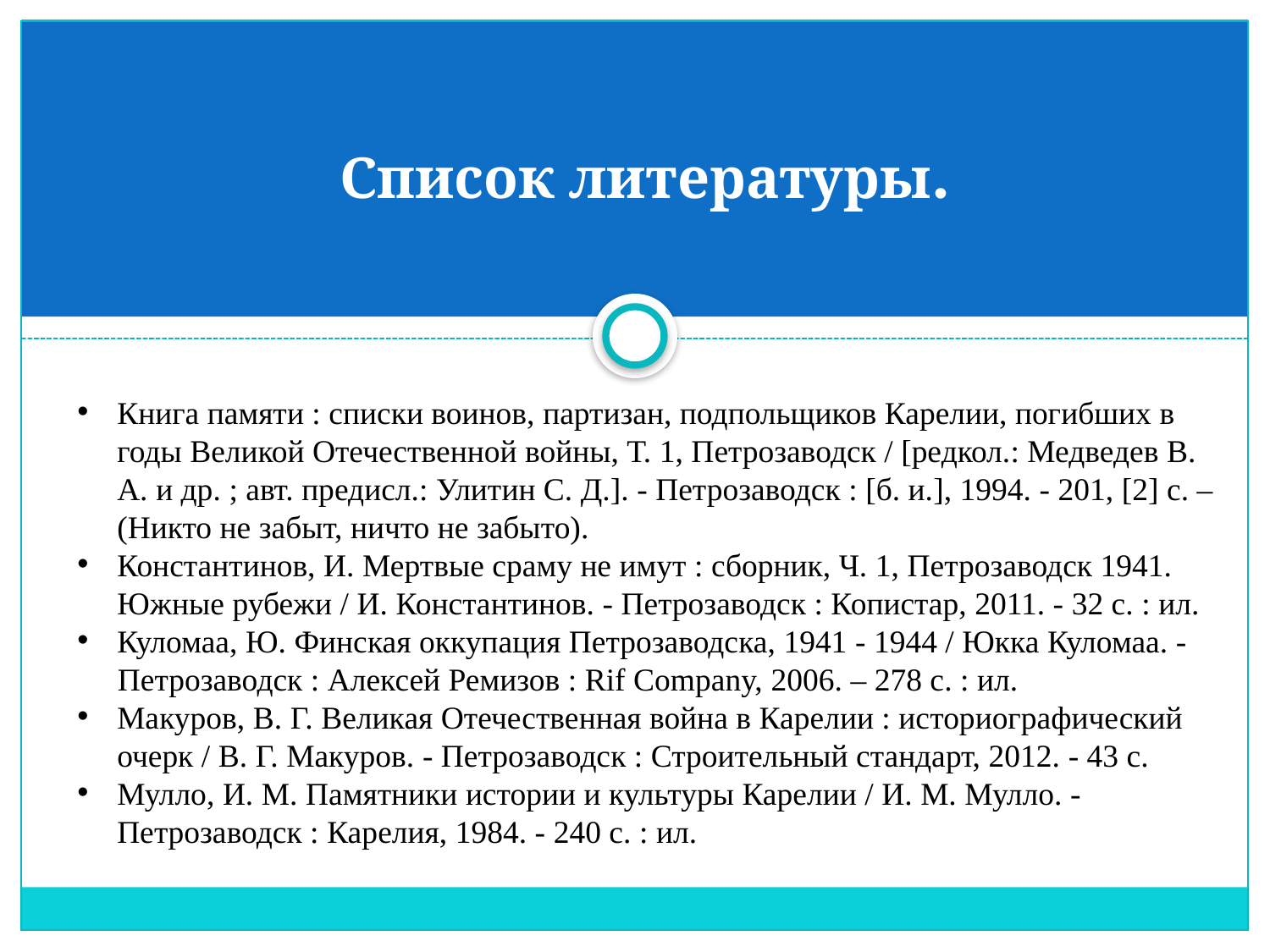

# Список литературы.
Книга памяти : списки воинов, партизан, подпольщиков Карелии, погибших в годы Великой Отечественной войны, Т. 1, Петрозаводск / [редкол.: Медведев В. А. и др. ; авт. предисл.: Улитин С. Д.]. - Петрозаводск : [б. и.], 1994. - 201, [2] с. – (Никто не забыт, ничто не забыто).
Константинов, И. Мертвые сраму не имут : сборник, Ч. 1, Петрозаводск 1941. Южные рубежи / И. Константинов. - Петрозаводск : Копистар, 2011. - 32 с. : ил.
Куломаа, Ю. Финская оккупация Петрозаводска, 1941 - 1944 / Юкка Куломаа. -
     Петрозаводск : Алексей Ремизов : Rif Company, 2006. – 278 с. : ил.
Макуров, В. Г. Великая Отечественная война в Карелии : историографический очерк / В. Г. Макуров. - Петрозаводск : Строительный стандарт, 2012. - 43 с.
Мулло, И. М. Памятники истории и культуры Карелии / И. М. Мулло. - Петрозаводск : Карелия, 1984. - 240 с. : ил.